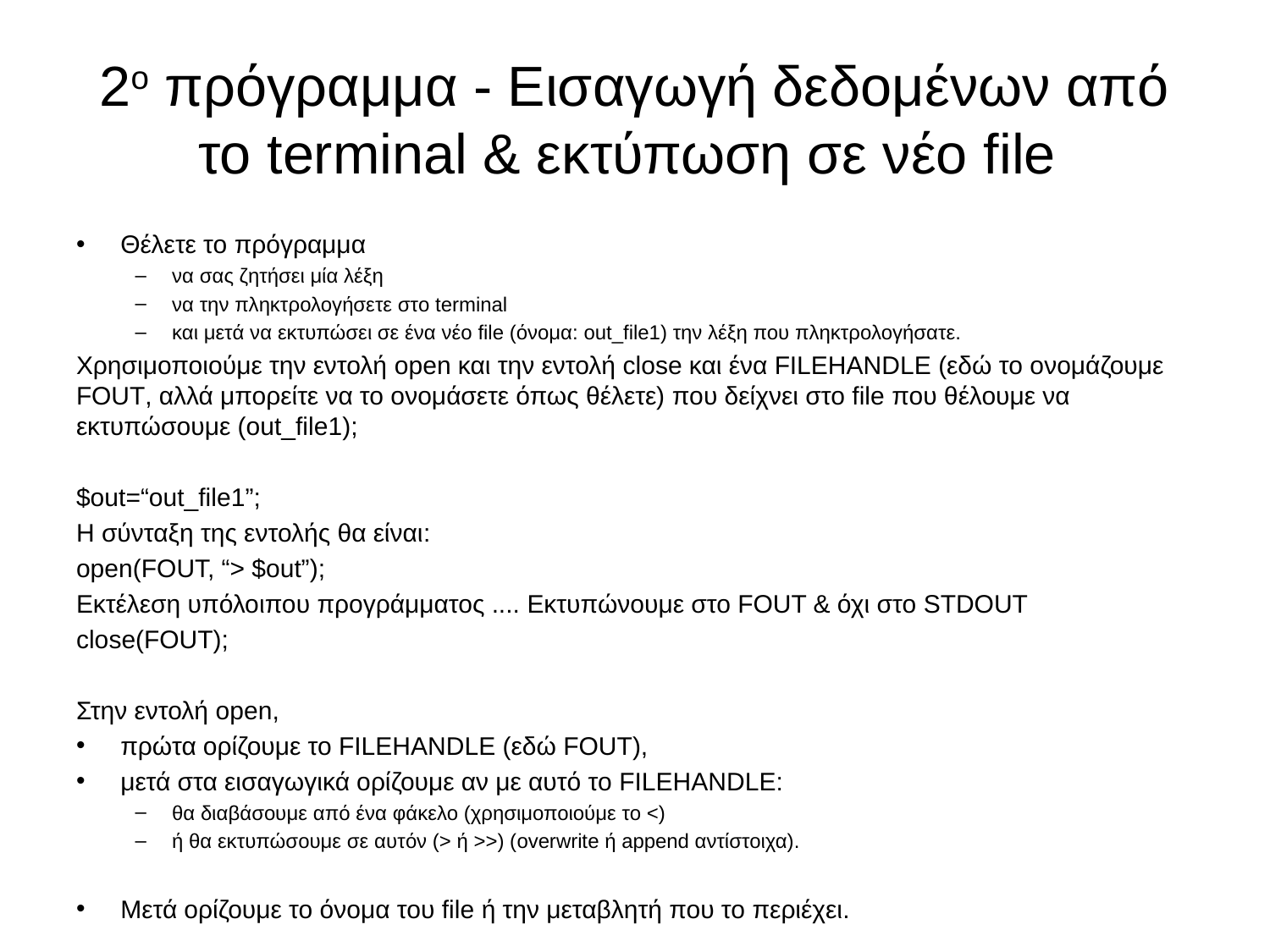

# 2ο πρόγραμμα - Εισαγωγή δεδομένων από το terminal & εκτύπωση σε νέο file
Θέλετε το πρόγραμμα
να σας ζητήσει μία λέξη
να την πληκτρολογήσετε στο terminal
και μετά να εκτυπώσει σε ένα νέο file (όνομα: out_file1) την λέξη που πληκτρολογήσατε.
Χρησιμοποιούμε την εντολή open και την εντολή close και ένα FILEHANDLE (εδώ το ονομάζουμε FOUT, αλλά μπορείτε να το ονομάσετε όπως θέλετε) που δείχνει στο file που θέλουμε να εκτυπώσουμε (out_file1);

$out=“out_file1”;
H σύνταξη της εντολής θα είναι:
open(FOUT, “> $out”);
Εκτέλεση υπόλοιπου προγράμματος .... Εκτυπώνουμε στο FOUT & όχι στο STDOUT
close(FOUT);

Στην εντολή open,
πρώτα ορίζουμε το FILEHANDLE (εδώ FOUT),
μετά στα εισαγωγικά ορίζουμε αν με αυτό το FILEHANDLE:
θα διαβάσουμε από ένα φάκελο (χρησιμοποιούμε το <)
ή θα εκτυπώσουμε σε αυτόν (> ή >>) (overwrite ή append αντίστοιχα).

Μετά ορίζουμε το όνομα του file ή την μεταβλητή που το περιέχει.